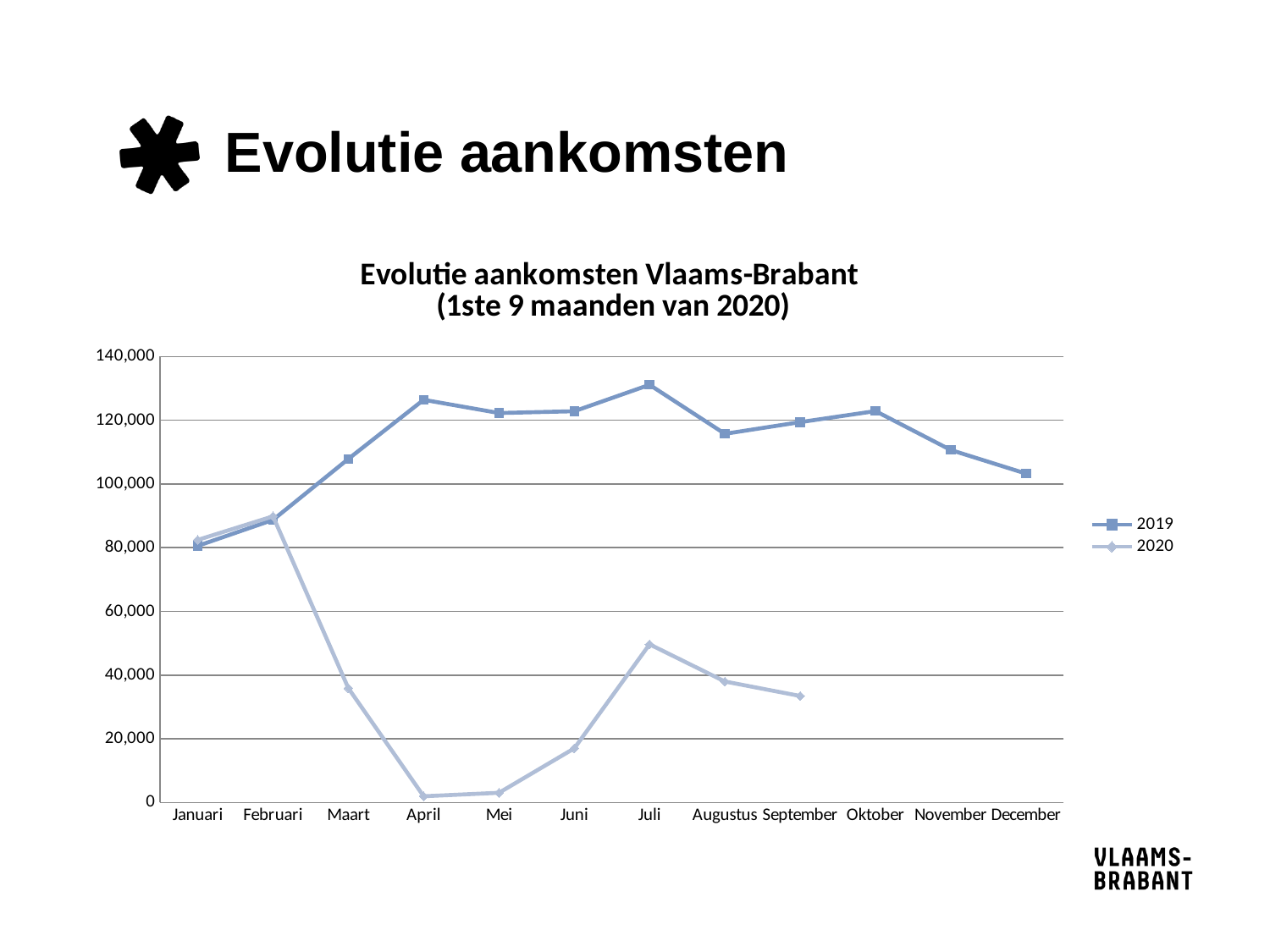

# Evolutie aankomsten

### Chart: Evolutie aankomsten Vlaams-Brabant
(1ste 9 maanden van 2020)

| Category | 2019 | 2020 |
|---|---|---|
| Januari | 80557.0 | 82427.0 |
| Februari | 88735.0 | 89851.0 |
| Maart | 107873.0 | 35899.0 |
| April | 126432.0 | 1966.0 |
| Mei | 122262.0 | 3060.0 |
| Juni | 122837.0 | 17014.0 |
| Juli | 131131.0 | 49662.0 |
| Augustus | 115744.0 | 37997.0 |
| September | 119412.0 | 33444.0 |
| Oktober | 122874.0 | None |
| November | 110660.0 | None |
| December | 103261.0 | None |